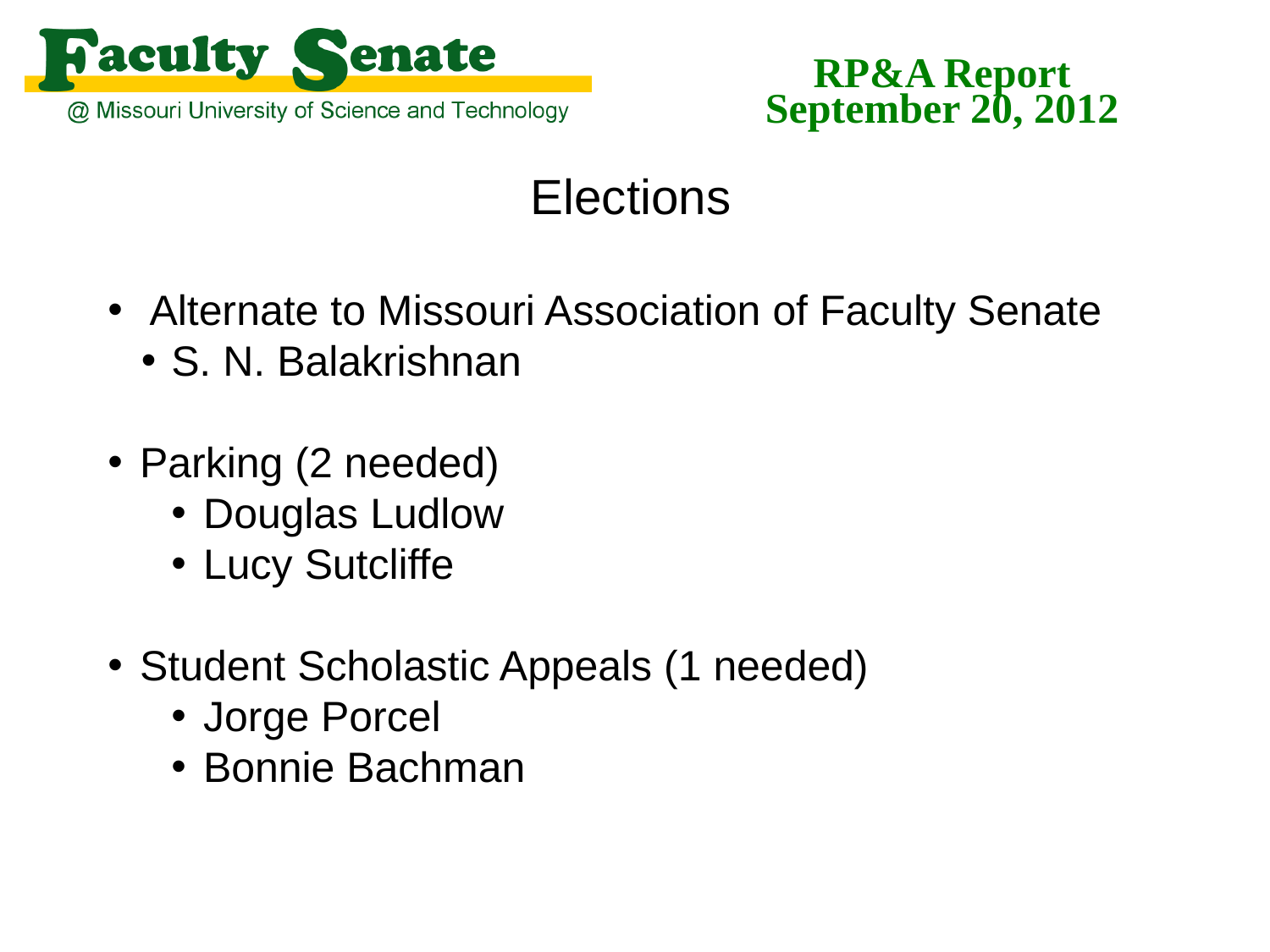

RP&A Report
September 20, 2012
Elections

 Alternate to Missouri Association of Faculty Senate
S. N. Balakrishnan

Parking (2 needed)
Douglas Ludlow
Lucy Sutcliffe

Student Scholastic Appeals (1 needed)
Jorge Porcel
Bonnie Bachman